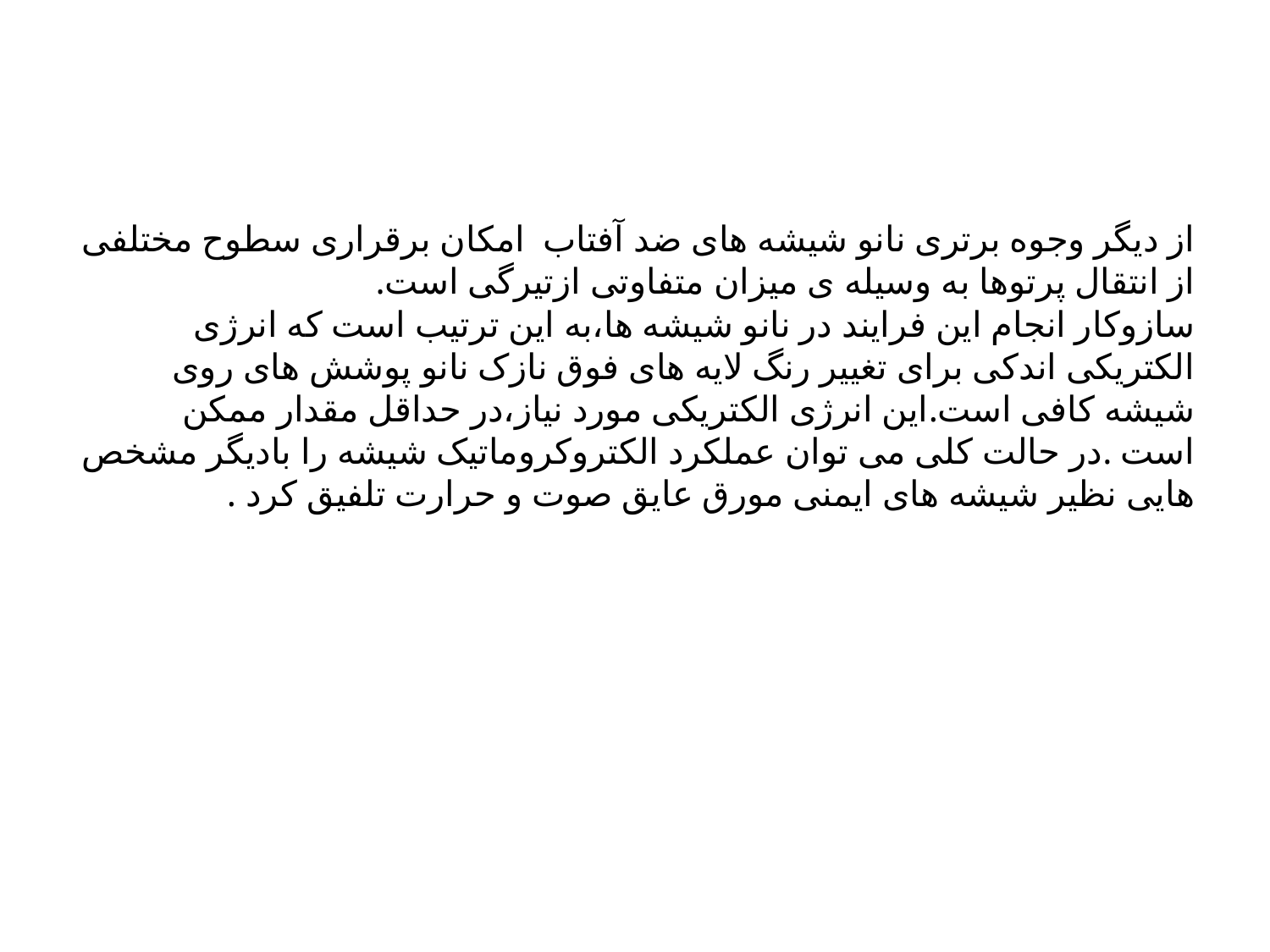

# از دیگر وجوه برتری نانو شیشه های ضد آفتاب  امکان برقراری سطوح مختلفی از انتقال پرتوها به وسیله ی میزان متفاوتی ازتیرگی است. سازوکار انجام این فرایند در نانو شیشه ها،به این ترتیب است که انرژی الکتریکی اندکی برای تغییر رنگ لایه های فوق نازک نانو پوشش های روی شیشه کافی است.این انرژی الکتریکی مورد نیاز،در حداقل مقدار ممکن است .در حالت کلی می توان عملکرد الکتروکروماتیک شیشه را بادیگر مشخص هایی نظیر شیشه های ایمنی مورق عایق صوت و حرارت تلفیق کرد .